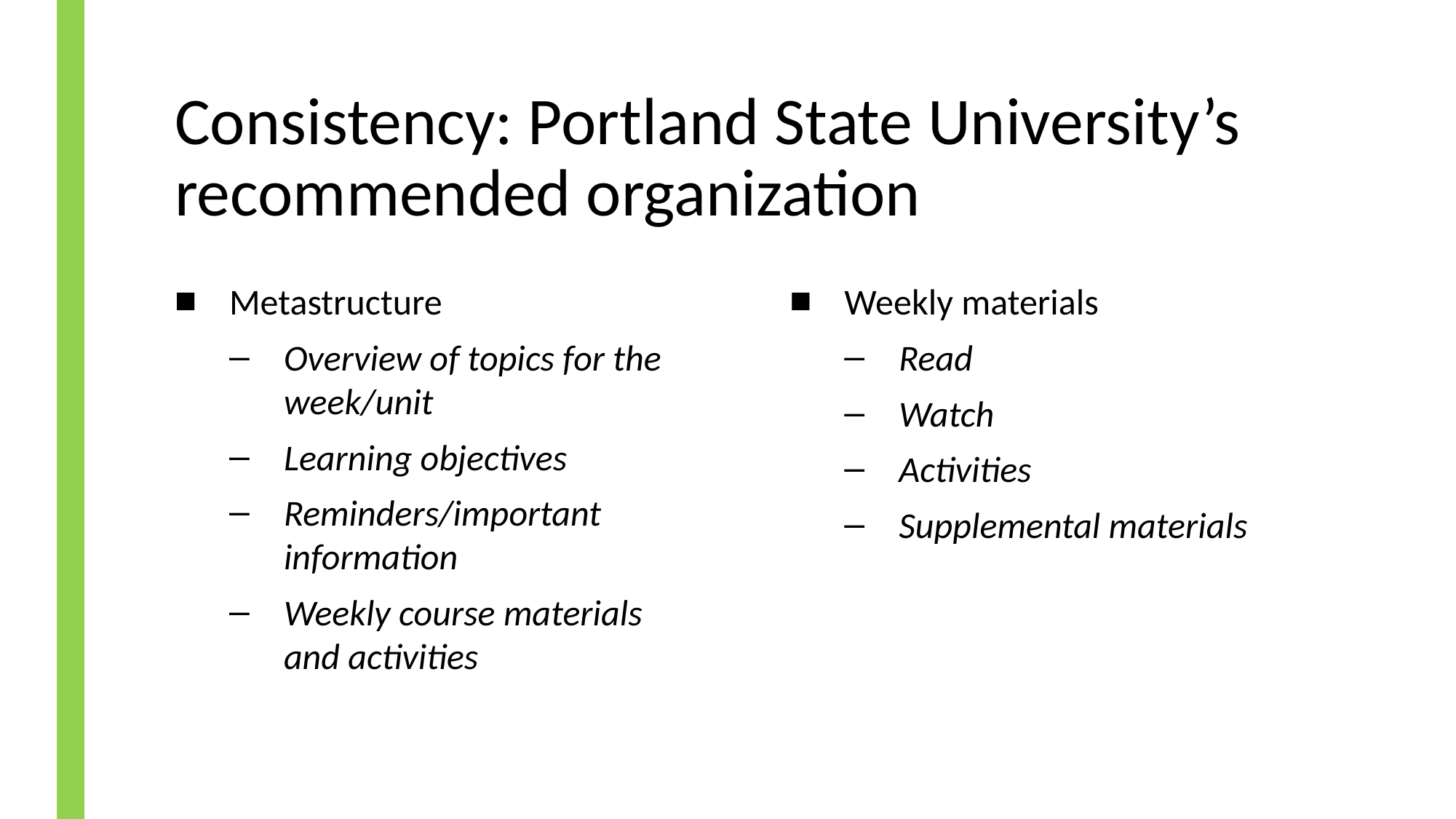

# Consistency: Portland State University’s recommended organization
Metastructure
Overview of topics for the week/unit
Learning objectives
Reminders/important information
Weekly course materials and activities
Weekly materials
Read
Watch
Activities
Supplemental materials